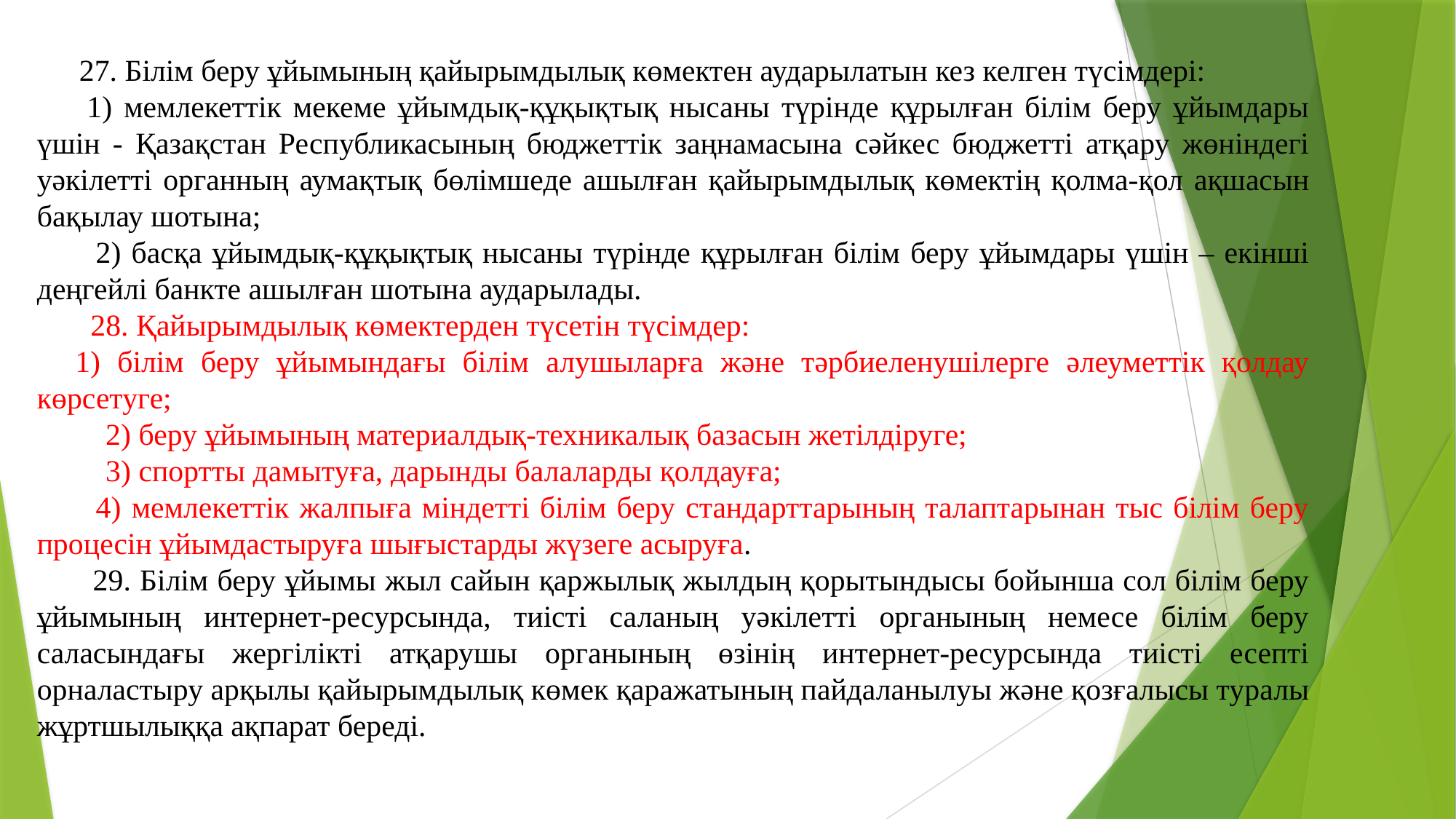

27. Білім беру ұйымының қайырымдылық көмектен аударылатын кез келген түсімдері:
      1) мемлекеттік мекеме ұйымдық-құқықтық нысаны түрінде құрылған білім беру ұйымдары үшін - Қазақстан Республикасының бюджеттік заңнамасына сәйкес бюджетті атқару жөніндегі уәкілетті органның аумақтық бөлімшеде ашылған қайырымдылық көмектің қолма-қол ақшасын бақылау шотына;
       2) басқа ұйымдық-құқықтық нысаны түрінде құрылған білім беру ұйымдары үшін – екінші деңгейлі банкте ашылған шотына аударылады.
       28. Қайырымдылық көмектерден түсетін түсімдер:
     1) білім беру ұйымындағы білім алушыларға және тәрбиеленушілерге әлеуметтік қолдау көрсетуге;
         2) беру ұйымының материалдық-техникалық базасын жетілдіруге;
         3) спортты дамытуға, дарынды балаларды қолдауға;
       4) мемлекеттік жалпыға міндетті білім беру стандарттарының талаптарынан тыс білім беру процесін ұйымдастыруға шығыстарды жүзеге асыруға.
       29. Білім беру ұйымы жыл сайын қаржылық жылдың қорытындысы бойынша сол білім беру ұйымының интернет-ресурсында, тиісті саланың уәкілетті органының немесе білім беру саласындағы жергілікті атқарушы органының өзінің интернет-ресурсында тиісті есепті орналастыру арқылы қайырымдылық көмек қаражатының пайдаланылуы және қозғалысы туралы жұртшылыққа ақпарат береді.